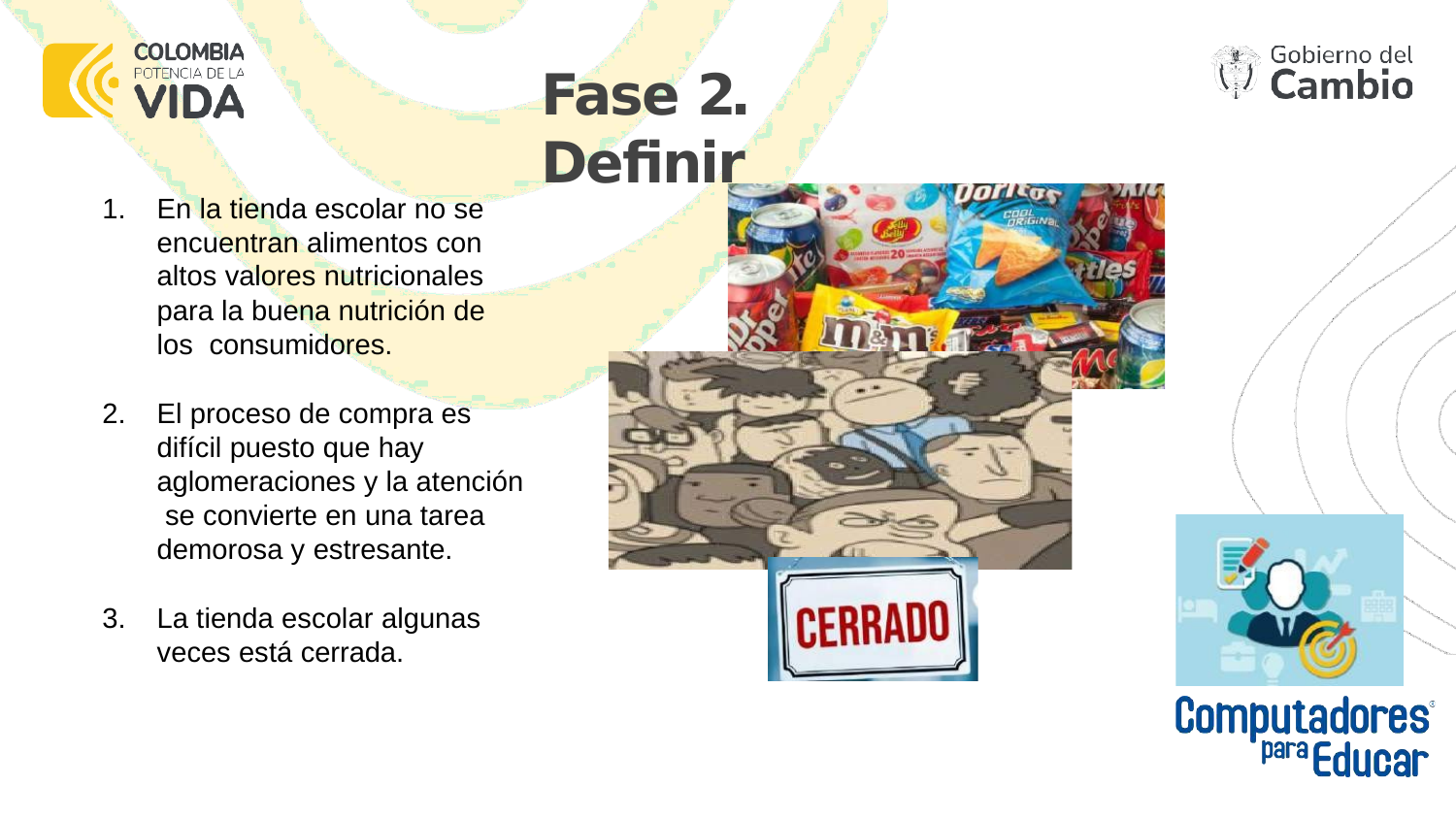

# Fase 2. Definir

En la tienda escolar no se  encuentran alimentos con  altos valores nutricionales  para la buena nutrición de los  consumidores.

El proceso de compra es  difícil puesto que hay  aglomeraciones y la atención  se convierte en una tarea  demorosa y estresante.

La tienda escolar algunas
veces está cerrada.